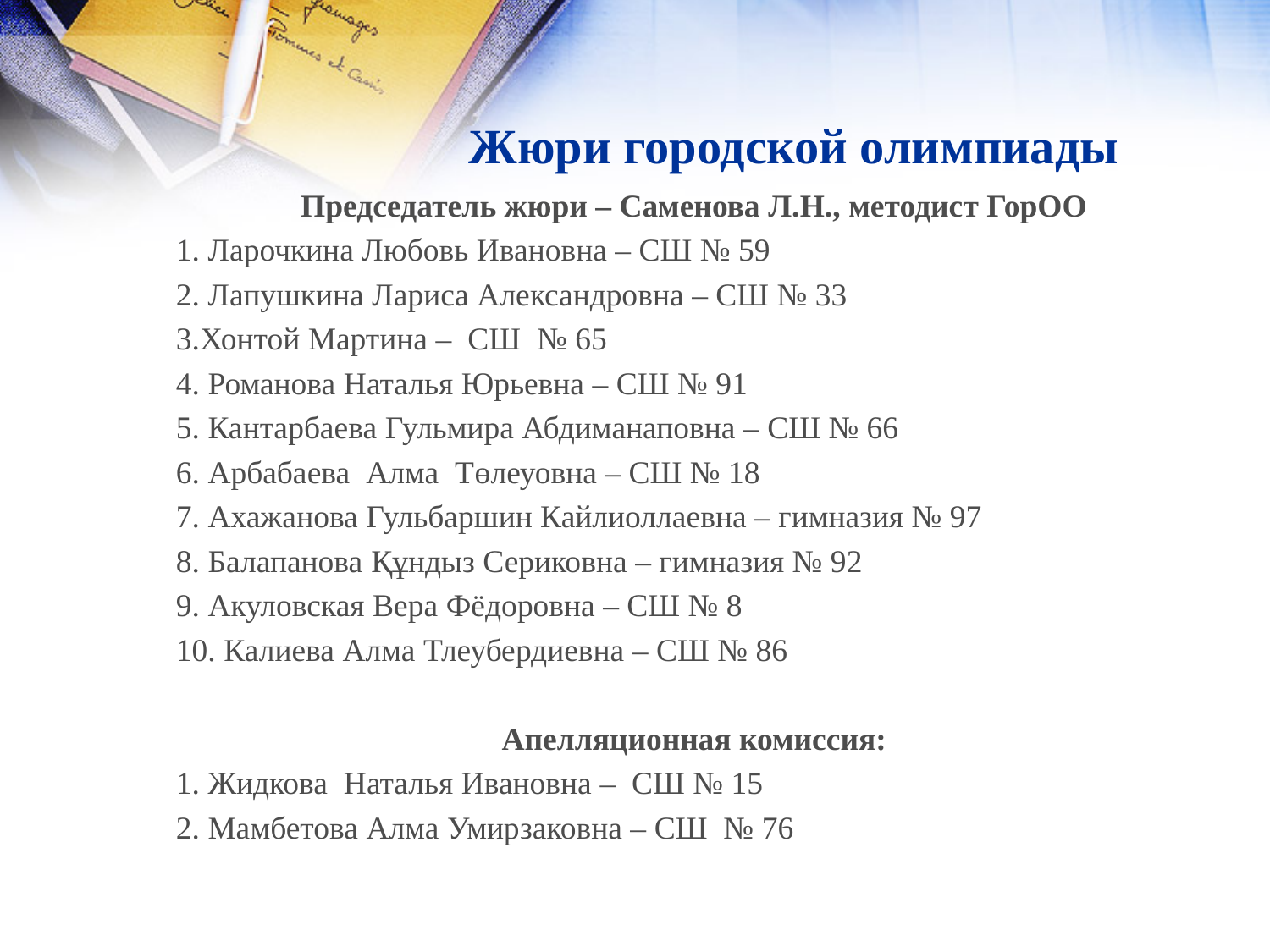

# Жюри городской олимпиады
Председатель жюри – Саменова Л.Н., методист ГорОО
1. Ларочкина Любовь Ивановна – СШ № 59
2. Лапушкина Лариса Александровна – СШ № 33
3.Хонтой Мартина –  СШ  № 65
4. Романова Наталья Юрьевна – СШ № 91
5. Кантарбаева Гульмира Абдиманаповна – СШ № 66
6. Арбабаева  Алма  Төлеуовна – СШ № 18
7. Ахажанова Гульбаршин Кайлиоллаевна – гимназия № 97
8. Балапанова Құндыз Сериковна – гимназия № 92
9. Акуловская Вера Фёдоровна – СШ № 8
10. Калиева Алма Тлеубердиевна – СШ № 86

Апелляционная комиссия:
1. Жидкова  Наталья Ивановна –  СШ № 15
2. Мамбетова Алма Умирзаковна – СШ  № 76